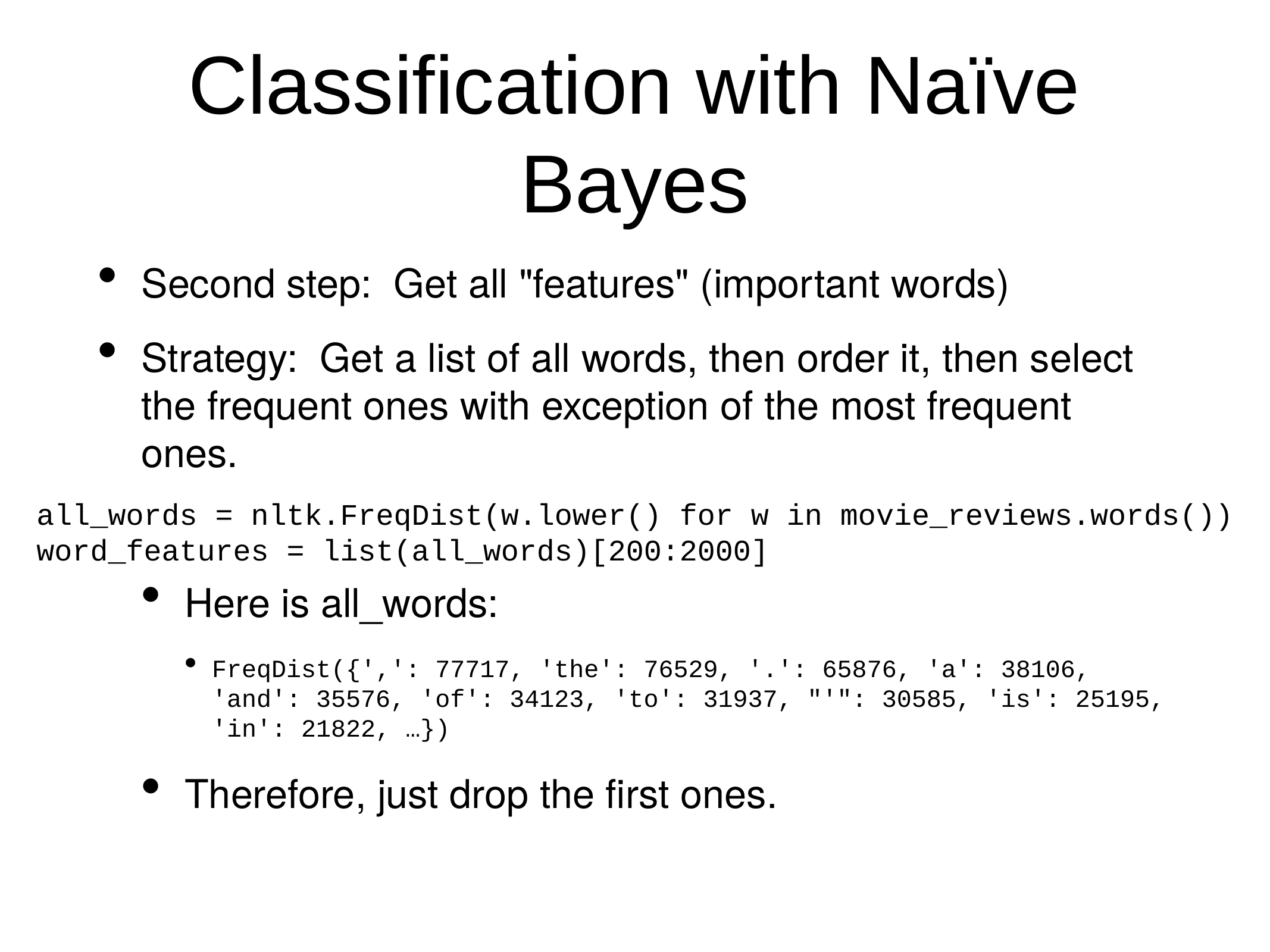

# Classification with Naïve Bayes
Second step:  Get all "features" (important words)
Strategy:  Get a list of all words, then order it, then select the frequent ones with exception of the most frequent ones.

Here is all_words:
FreqDist({',': 77717, 'the': 76529, '.': 65876, 'a': 38106, 'and': 35576, 'of': 34123, 'to': 31937, "'": 30585, 'is': 25195, 'in': 21822, …})
Therefore, just drop the first ones.
all_words = nltk.FreqDist(w.lower() for w in movie_reviews.words())
word_features = list(all_words)[200:2000]